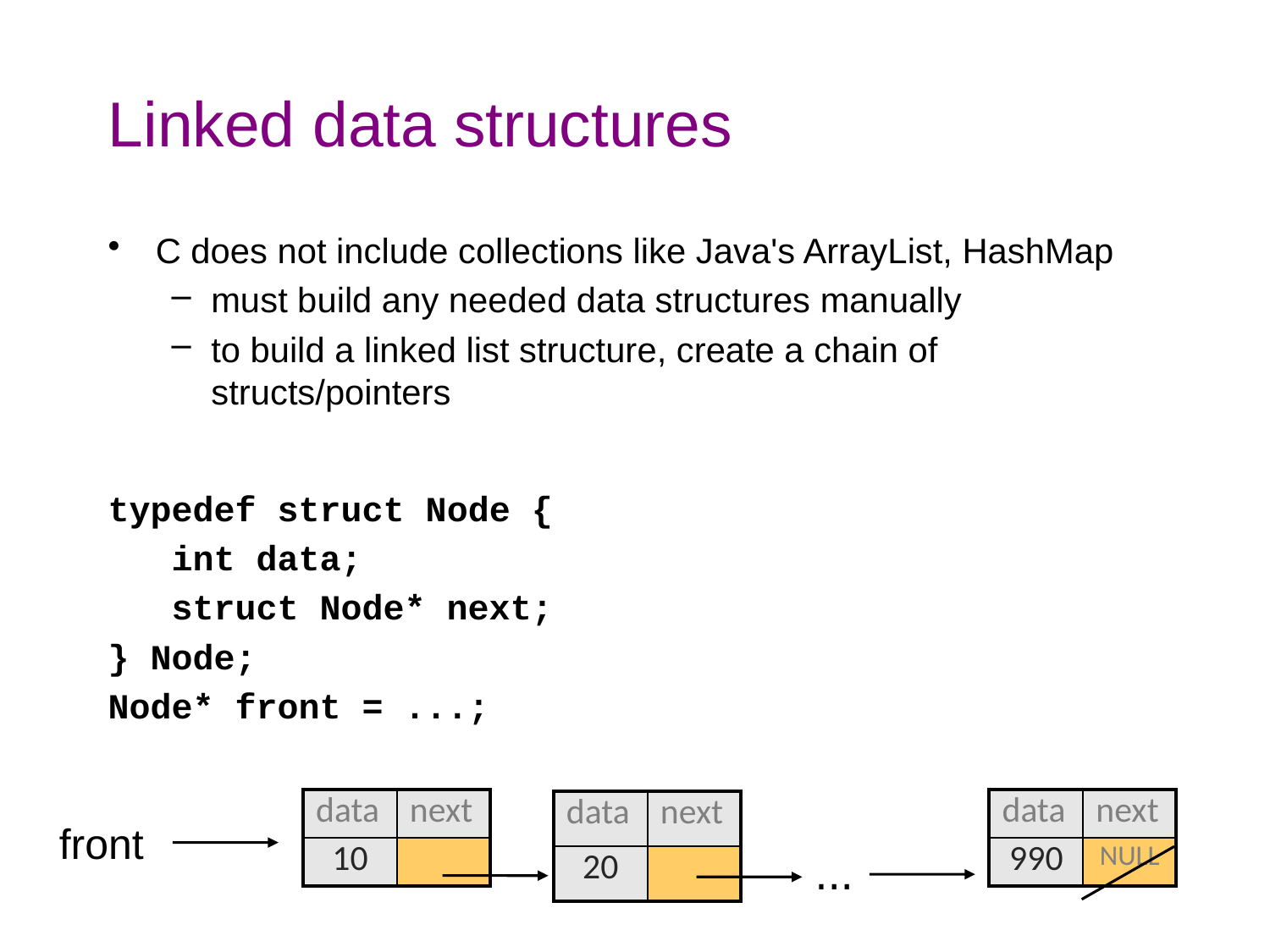

# Linked data structures
C does not include collections like Java's ArrayList, HashMap
must build any needed data structures manually
to build a linked list structure, create a chain of structs/pointers

typedef struct Node {
   int data;
   struct Node* next;
} Node;
Node* front = ...;
| data | next |
| --- | --- |
| 10 |  |
| data | next |
| --- | --- |
| 990 | NULL |
| data | next |
| --- | --- |
| 20 |  |
front
...